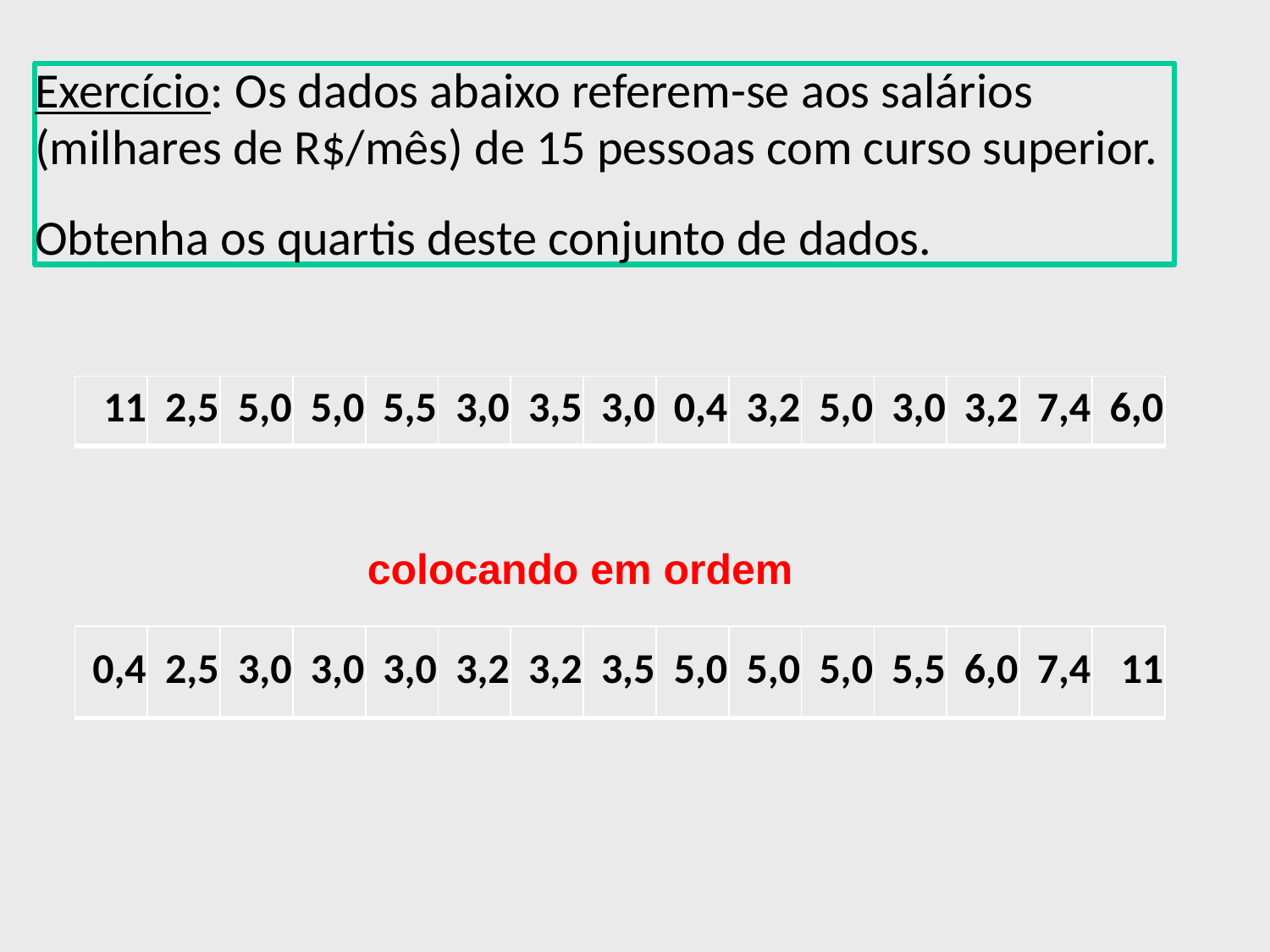

# Exercício: Os dados abaixo referem-se aos salários (milhares de R$/mês) de 15 pessoas com curso superior.
Obtenha os quartis deste conjunto de dados.
| 11 | 2,5 | 5,0 | 5,0 | 5,5 | 3,0 | 3,5 | 3,0 | 0,4 | 3,2 | 5,0 | 3,0 | 3,2 | 7,4 | 6,0 |
| --- | --- | --- | --- | --- | --- | --- | --- | --- | --- | --- | --- | --- | --- | --- |
colocando em ordem
| 0,4 | 2,5 | 3,0 | 3,0 | 3,0 | 3,2 | 3,2 | 3,5 | 5,0 | 5,0 | 5,0 | 5,5 | 6,0 | 7,4 | 11 |
| --- | --- | --- | --- | --- | --- | --- | --- | --- | --- | --- | --- | --- | --- | --- |